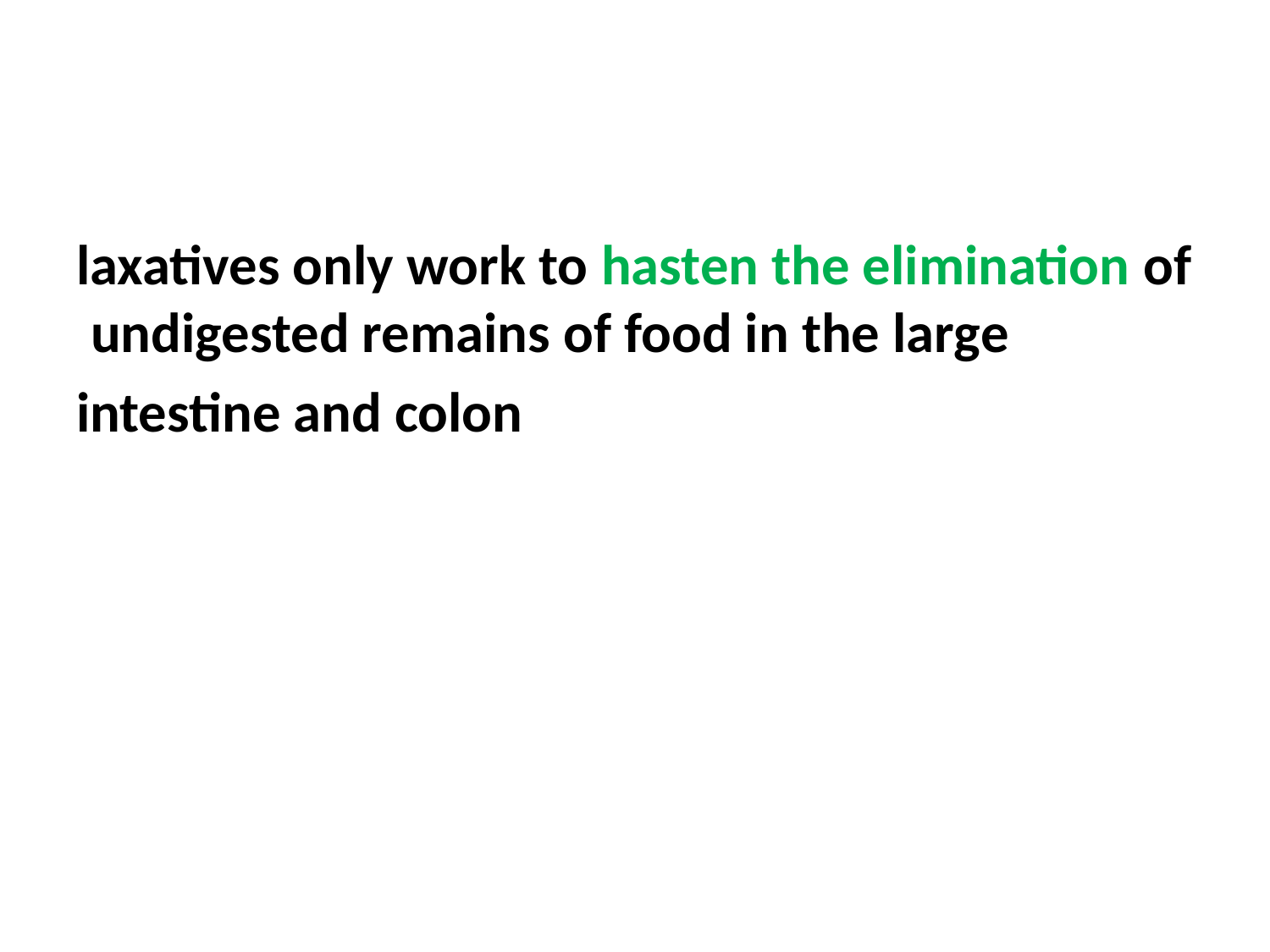

#
laxatives only work to hasten the elimination of undigested remains of food in the large
intestine and colon